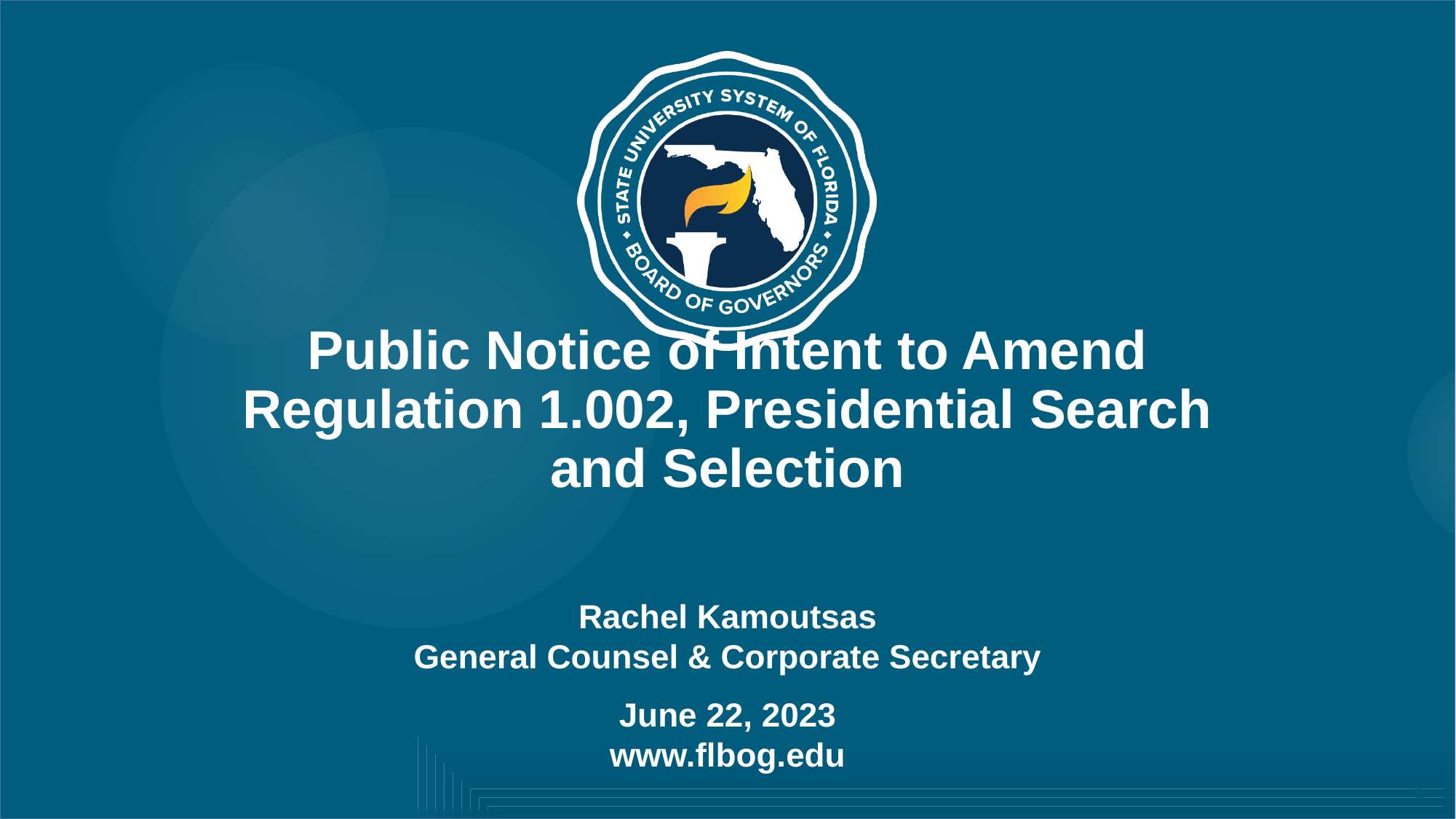

# Public Notice of Intent to Amend Regulation 1.002, Presidential Search and Selection

Rachel Kamoutsas
General Counsel & Corporate Secretary
June 22, 2023
www.flbog.edu